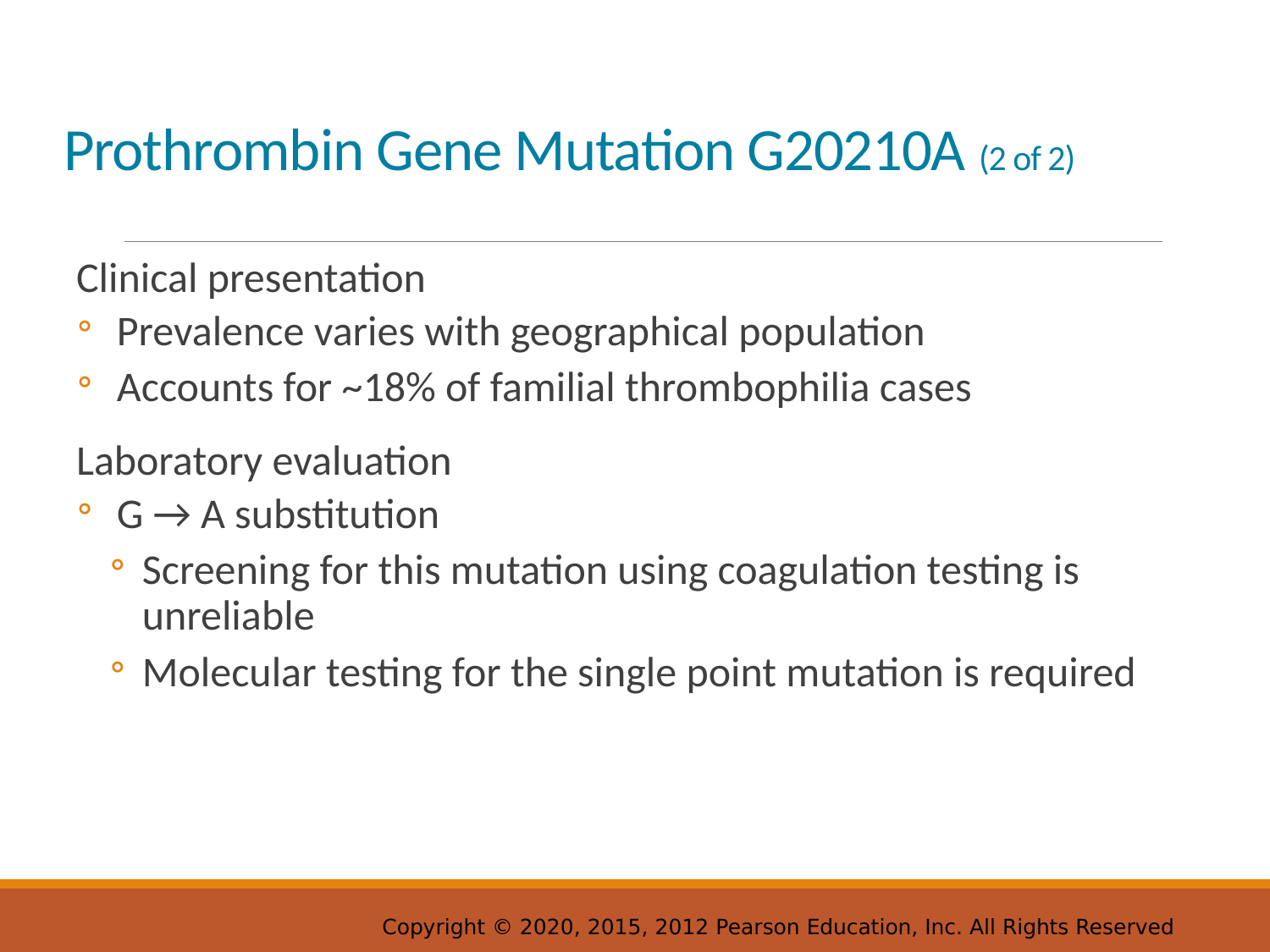

# Prothrombin Gene Mutation G20210A (2 of 2)
Clinical presentation
Prevalence varies with geographical population
Accounts for ~18% of familial thrombophilia cases
Laboratory evaluation
G → A substitution
Screening for this mutation using coagulation testing is unreliable
Molecular testing for the single point mutation is required